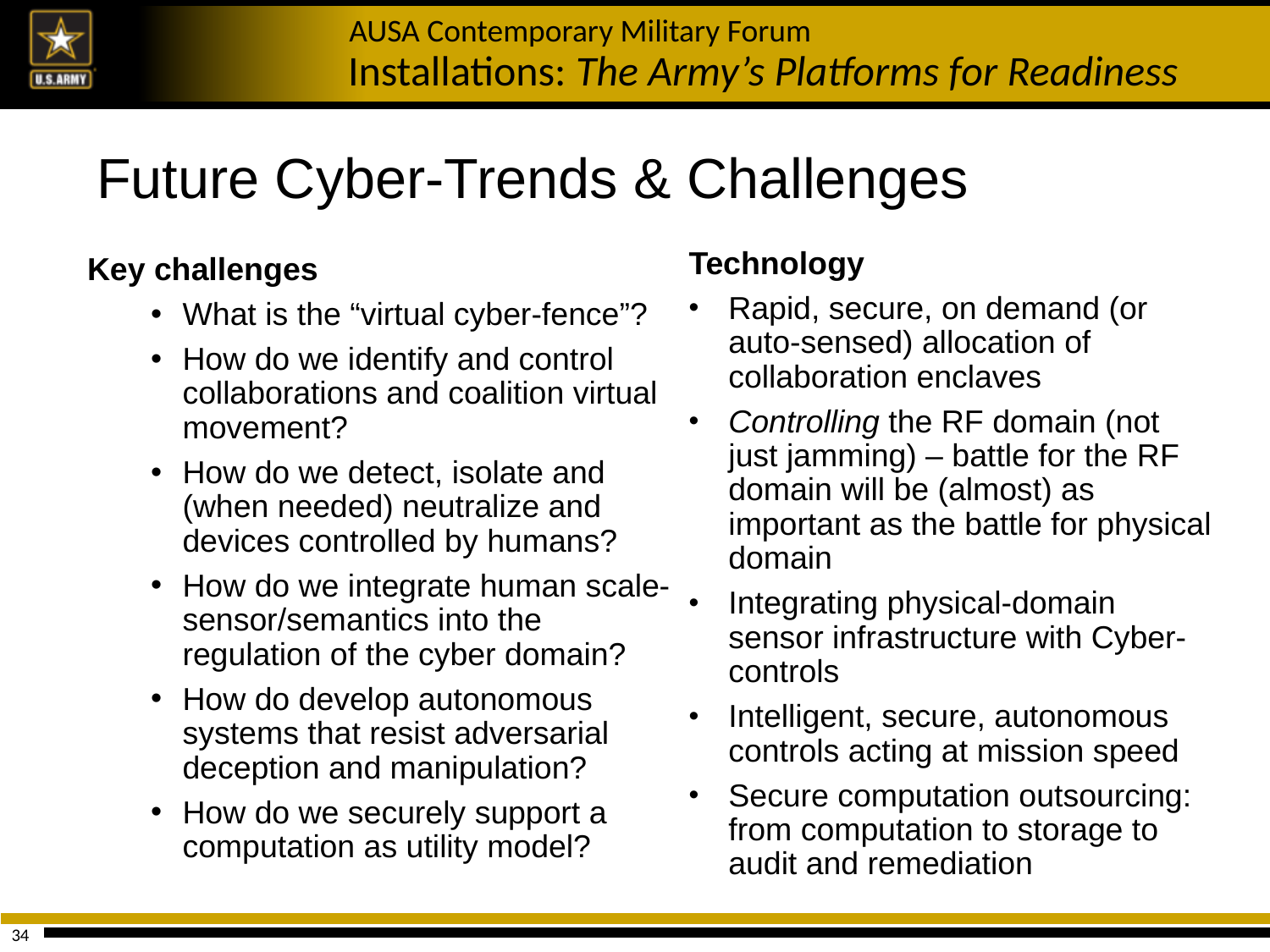

Future Cyber-Trends & Challenges
Key challenges
What is the “virtual cyber-fence”?
How do we identify and control collaborations and coalition virtual movement?
How do we detect, isolate and (when needed) neutralize and  devices controlled by humans?
How do we integrate human scale-sensor/semantics into the regulation of the cyber domain?
How do develop autonomous systems that resist adversarial deception and manipulation?
How do we securely support a computation as utility model?

Technology
Rapid, secure, on demand (or auto-sensed) allocation of collaboration enclaves
Controlling the RF domain (not just jamming) – battle for the RF domain will be (almost) as important as the battle for physical domain
Integrating physical-domain sensor infrastructure with Cyber-controls
Intelligent, secure, autonomous controls acting at mission speed
Secure computation outsourcing: from computation to storage to audit and remediation